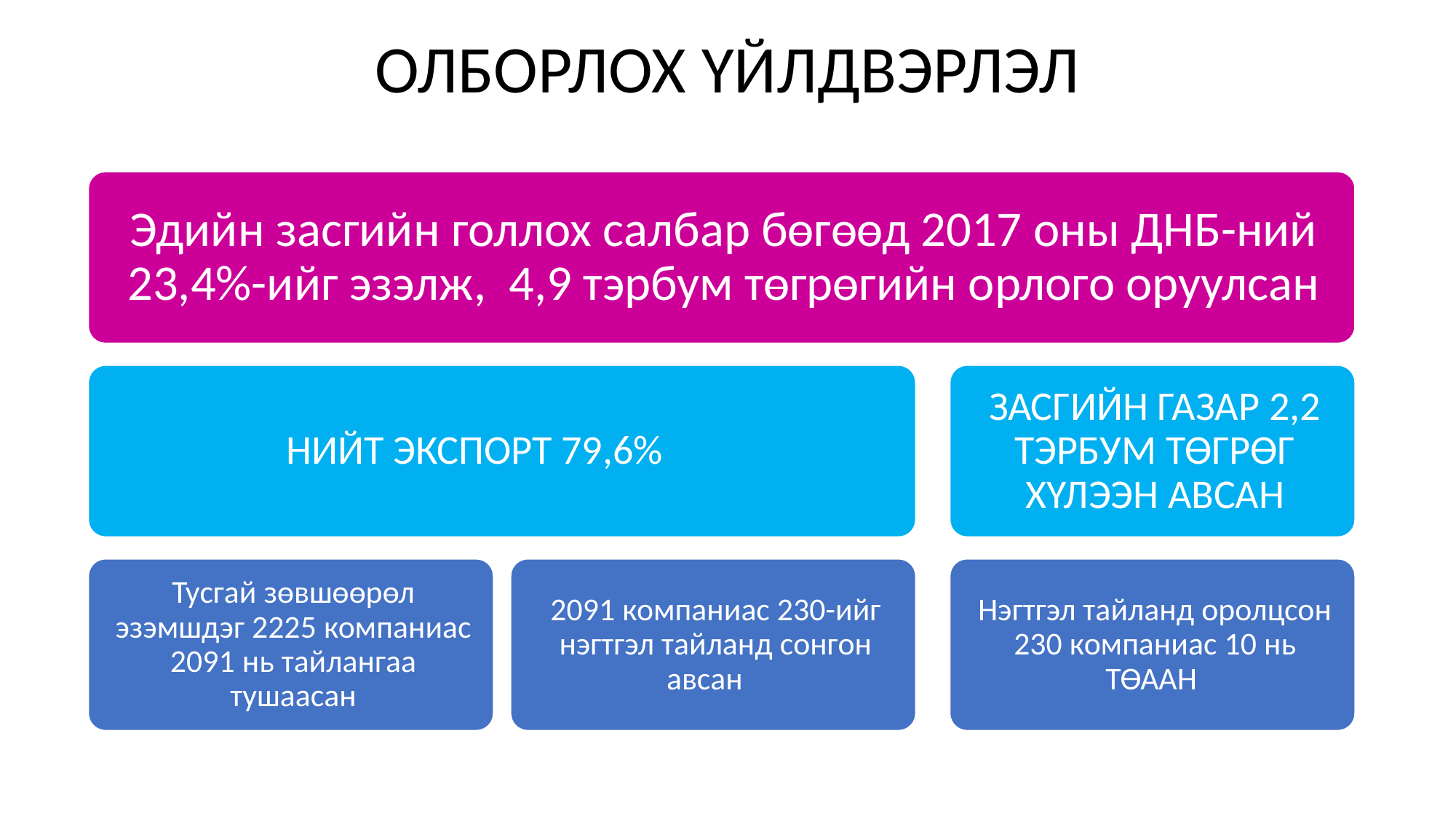

# ОЛБОРЛОХ ҮЙЛДВЭРЛЭЛ
Эдийн засгийн голлох салбар бөгөөд 2017 оны ДНБ-ний 23,4%-ийг эзэлж,  4,9 тэрбум төгрөгийн орлого оруулсан
НИЙТ ЭКСПОРТ 79,6%
Тусгай зөвшөөрөл эзэмшдэг 2225 компаниас 2091 нь тайлангаа тушаасан
2091 компаниас 230-ийг нэгтгэл тайланд сонгон авсан
ЗАСГИЙН ГАЗАР 2,2 ТЭРБУМ ТӨГРӨГ ХҮЛЭЭН АВСАН
Нэгтгэл тайланд оролцсон 230 компаниас 10 нь ТӨААН